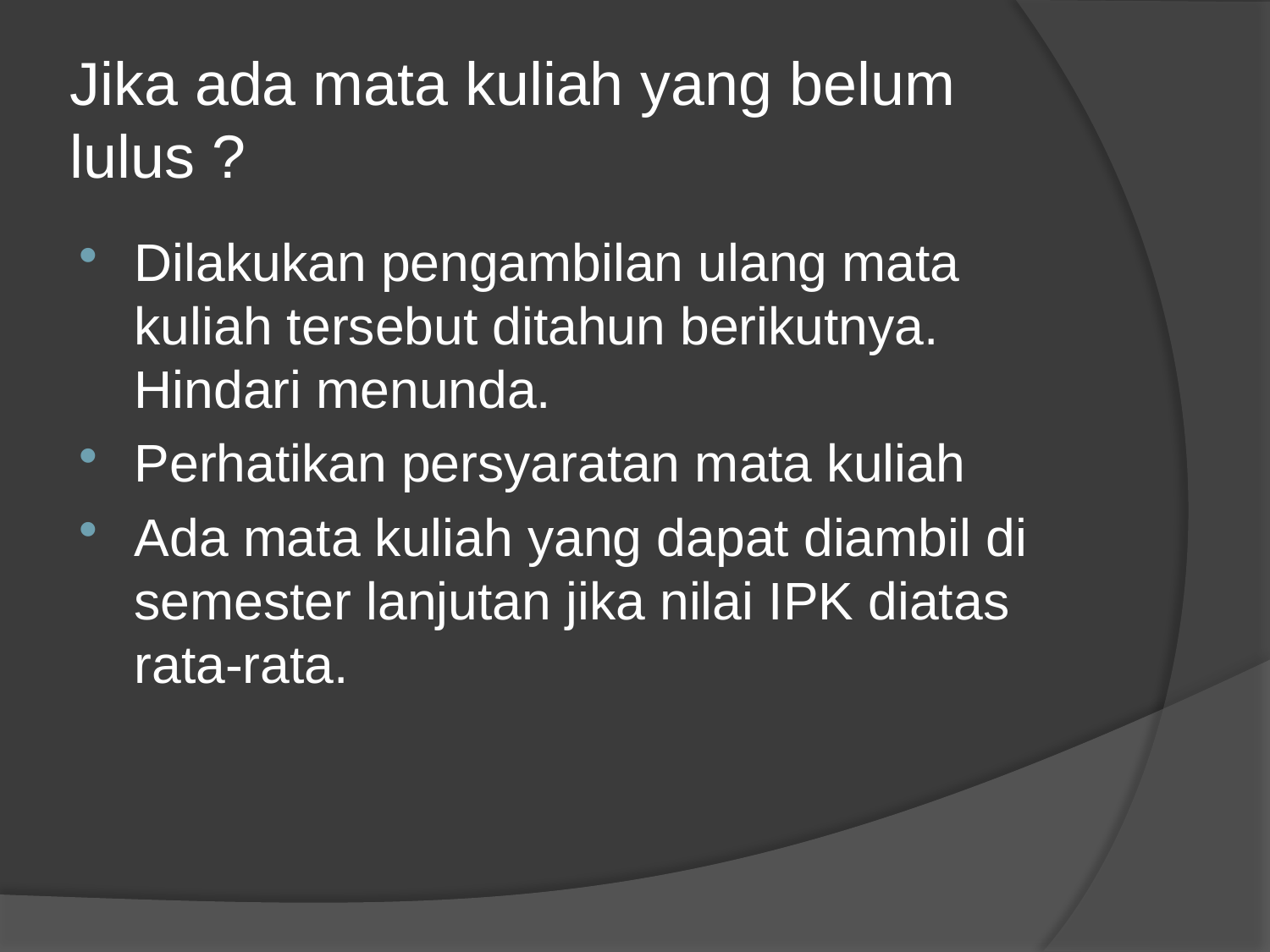

# Jika ada mata kuliah yang belum lulus ?
Dilakukan pengambilan ulang mata kuliah tersebut ditahun berikutnya. Hindari menunda.
Perhatikan persyaratan mata kuliah
Ada mata kuliah yang dapat diambil di semester lanjutan jika nilai IPK diatas rata-rata.